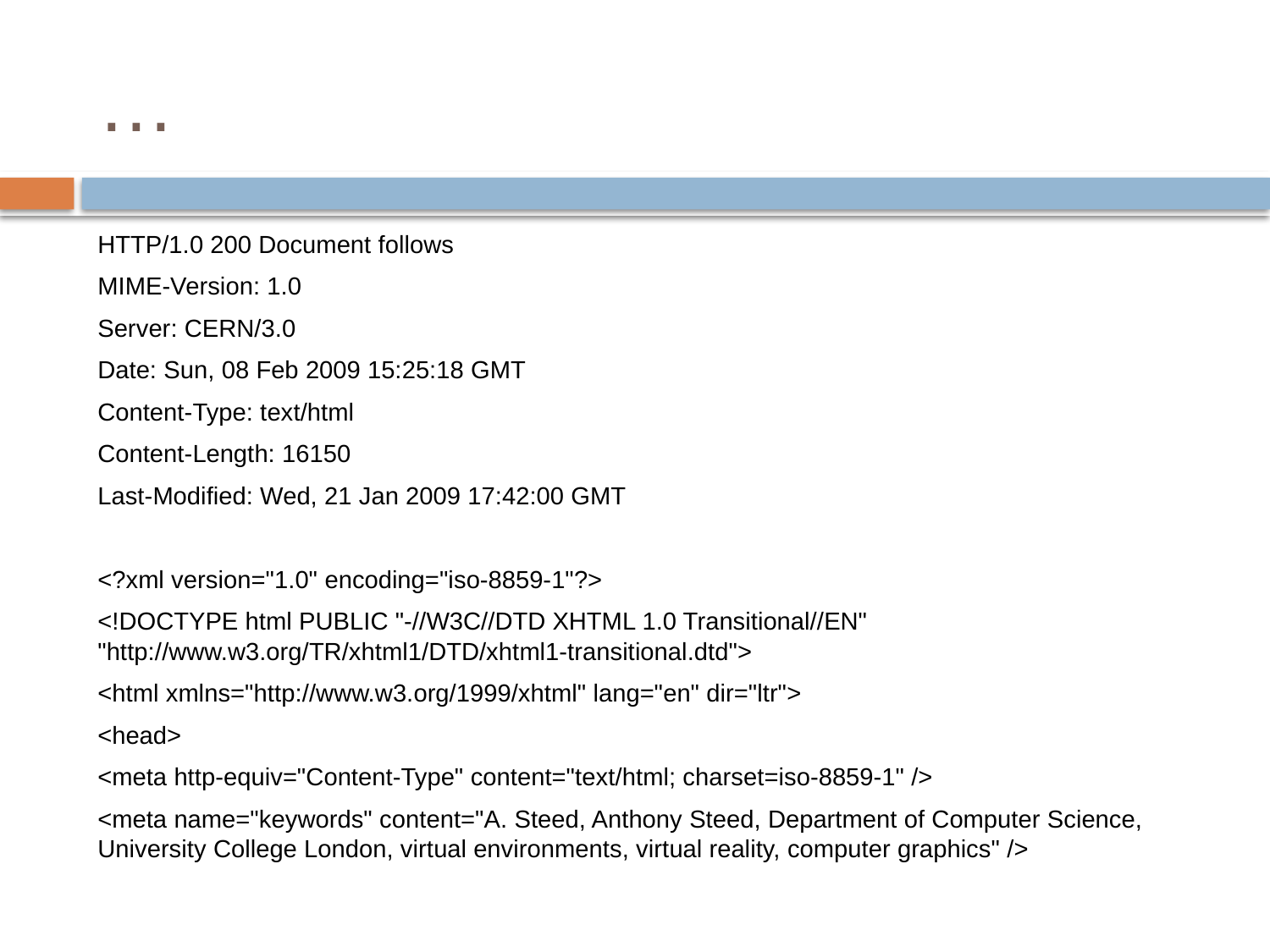

# …
HTTP/1.0 200 Document follows
MIME-Version: 1.0
Server: CERN/3.0
Date: Sun, 08 Feb 2009 15:25:18 GMT
Content-Type: text/html
Content-Length: 16150
Last-Modified: Wed, 21 Jan 2009 17:42:00 GMT

<?xml version="1.0" encoding="iso-8859-1"?>
<!DOCTYPE html PUBLIC "-//W3C//DTD XHTML 1.0 Transitional//EN" "http://www.w3.org/TR/xhtml1/DTD/xhtml1-transitional.dtd">
<html xmlns="http://www.w3.org/1999/xhtml" lang="en" dir="ltr">
<head>
<meta http-equiv="Content-Type" content="text/html; charset=iso-8859-1" />
<meta name="keywords" content="A. Steed, Anthony Steed, Department of Computer Science, University College London, virtual environments, virtual reality, computer graphics" />